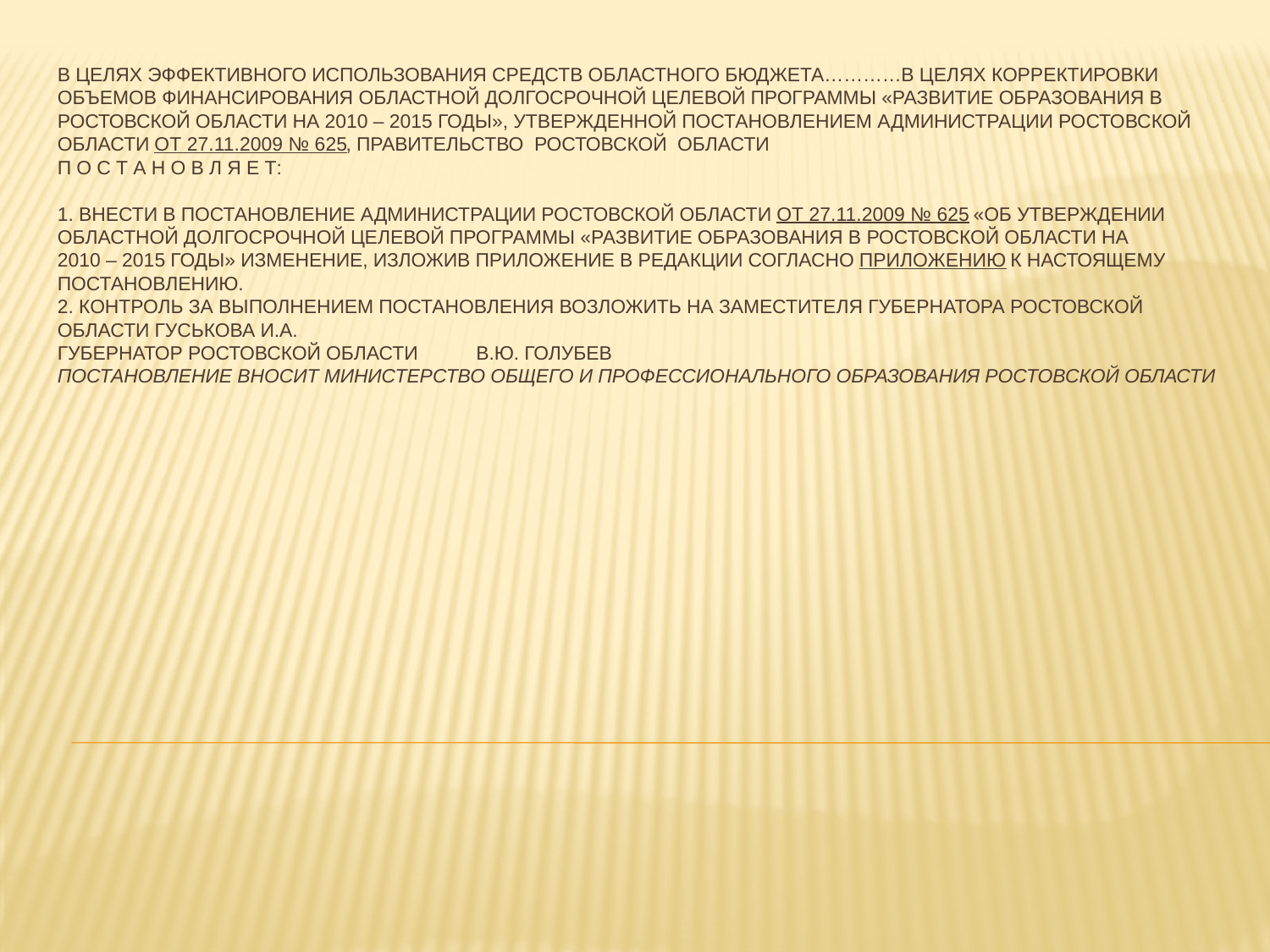

# В целях эффективного использования средств областного бюджета…………в целях корректировки объемов финансирования Областной долгосрочной целевой программы «Развитие образования в Ростовской области на 2010 – 2015 годы», утвержденной постановлением Администрации Ростовской области от 27.11.2009 № 625, Правительство  Ростовской  области   п о с т а н о в л я е т: 1. Внести в постановление Администрации Ростовской области от 27.11.2009 № 625 «Об утверждении Областной долгосрочной целевой программы «Развитие образования в Ростовской области на 2010 – 2015 годы» изменение, изложив приложение в редакции согласно приложению к настоящему постановлению. 2. Контроль за выполнением постановления возложить на заместителя Губернатора Ростовской области Гуськова И.А. Губернатор Ростовской области           В.Ю. Голубев Постановление вносит министерство общего и профессионального образования Ростовской области